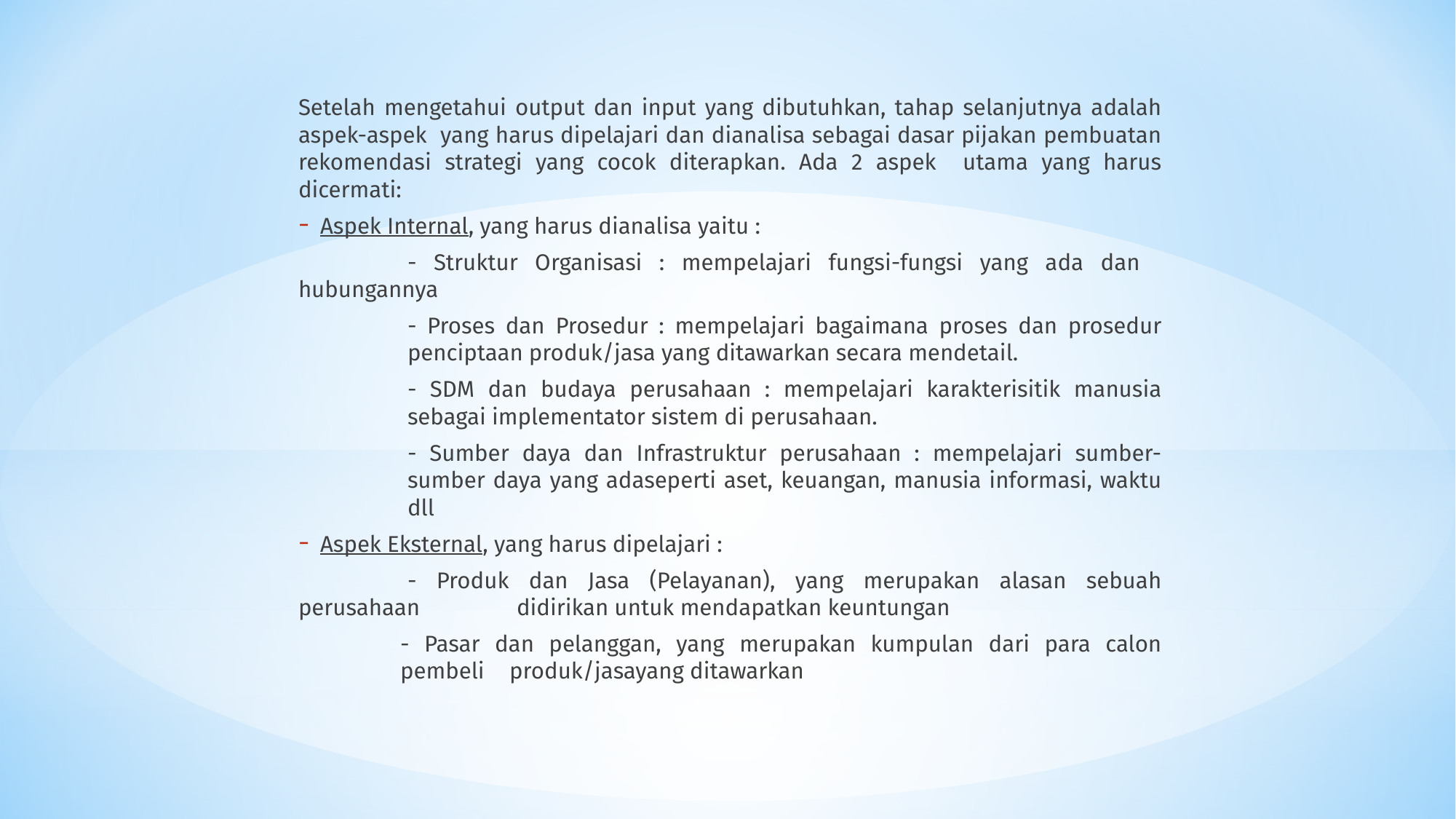

Setelah mengetahui output dan input yang dibutuhkan, tahap selanjutnya adalah aspek-aspek  yang harus dipelajari dan dianalisa sebagai dasar pijakan pembuatan rekomendasi strategi yang cocok diterapkan. Ada 2 aspek  utama yang harus dicermati:
Aspek Internal, yang harus dianalisa yaitu :
	- Struktur Organisasi : mempelajari fungsi-fungsi yang ada dan 	hubungannya
	- Proses dan Prosedur : mempelajari bagaimana proses dan prosedur 	penciptaan produk/jasa yang ditawarkan secara mendetail.
	- SDM dan budaya perusahaan : mempelajari karakterisitik manusia 	sebagai implementator sistem di perusahaan.
	- Sumber daya dan Infrastruktur perusahaan : mempelajari sumber-	sumber daya yang adaseperti aset, keuangan, manusia informasi, waktu 	dll
Aspek Eksternal, yang harus dipelajari :
	- Produk dan Jasa (Pelayanan), yang merupakan alasan sebuah perusahaan 	didirikan untuk mendapatkan keuntungan
	- Pasar dan pelanggan, yang merupakan kumpulan dari para calon pembeli 	produk/jasayang ditawarkan